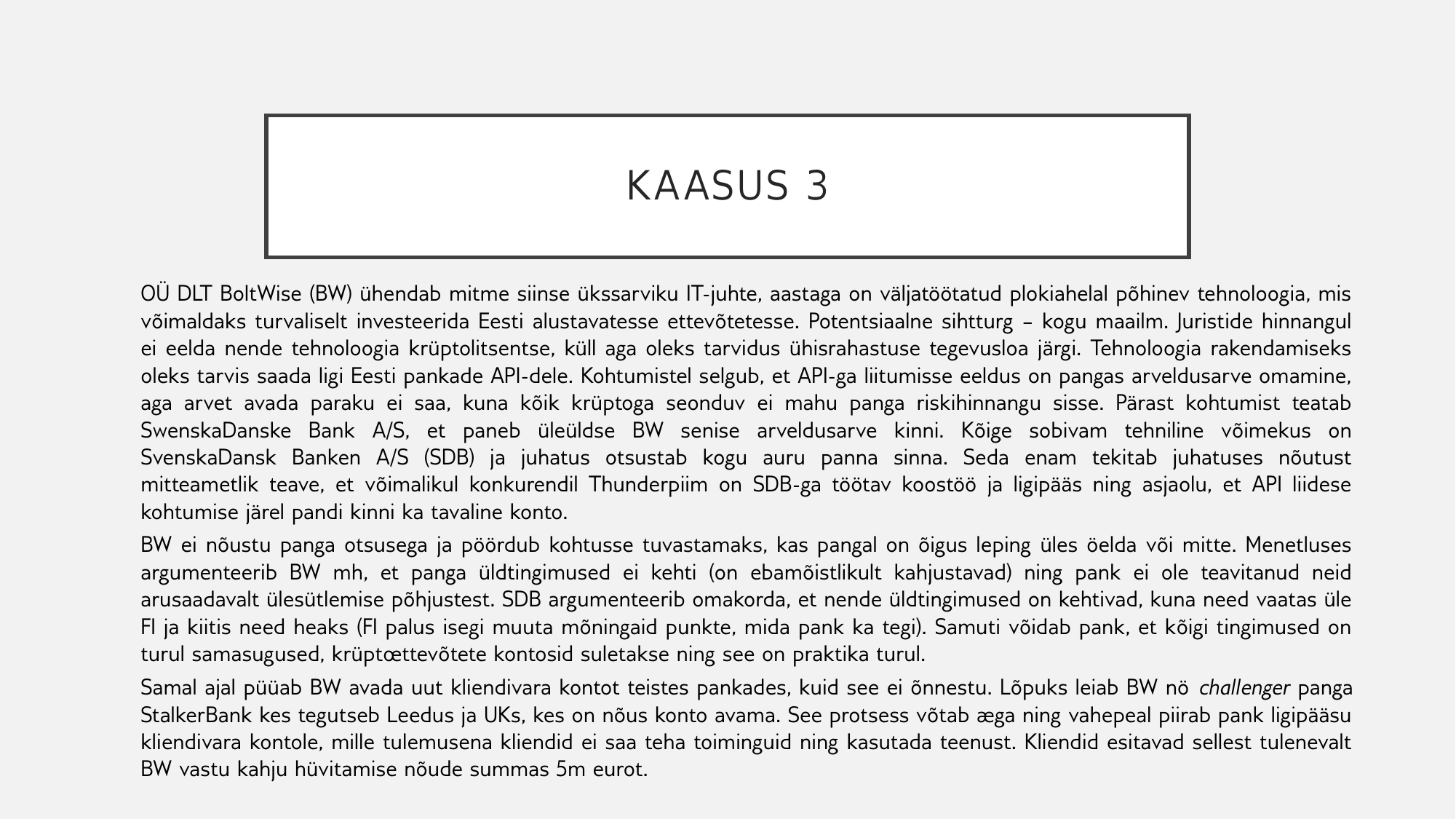

# Kaasus 3
OÜ DLT BoltWise (BW) ühendab mitme siinse ükssarviku IT-juhte, aastaga on väljatöötatud plokiahelal põhinev tehnoloogia, mis võimaldaks turvaliselt investeerida Eesti alustavatesse ettevõtetesse. Potentsiaalne sihtturg – kogu maailm. Juristide hinnangul ei eelda nende tehnoloogia krüptolitsentse, küll aga oleks tarvidus ühisrahastuse tegevusloa järgi. Tehnoloogia rakendamiseks oleks tarvis saada ligi Eesti pankade API-dele. Kohtumistel selgub, et API-ga liitumisse eeldus on pangas arveldusarve omamine, aga arvet avada paraku ei saa, kuna kõik krüptoga seonduv ei mahu panga riskihinnangu sisse. Pärast kohtumist teatab SwenskaDanske Bank A/S, et paneb üleüldse BW senise arveldusarve kinni. Kõige sobivam tehniline võimekus on SvenskaDansk Banken A/S (SDB) ja juhatus otsustab kogu auru panna sinna. Seda enam tekitab juhatuses nõutust mitteametlik teave, et võimalikul konkurendil Thunderpiim on SDB-ga töötav koostöö ja ligipääs ning asjaolu, et API liidese kohtumise järel pandi kinni ka tavaline konto.
BW ei nõustu panga otsusega ja pöördub kohtusse tuvastamaks, kas pangal on õigus leping üles öelda või mitte. Menetluses argumenteerib BW mh, et panga üldtingimused ei kehti (on ebamõistlikult kahjustavad) ning pank ei ole teavitanud neid arusaadavalt ülesütlemise põhjustest. SDB argumenteerib omakorda, et nende üldtingimused on kehtivad, kuna need vaatas üle FI ja kiitis need heaks (FI palus isegi muuta mõningaid punkte, mida pank ka tegi). Samuti võidab pank, et kõigi tingimused on turul samasugused, krüptoettevõtete kontosid suletakse ning see on praktika turul.
Samal ajal püüab BW avada uut kliendivara kontot teistes pankades, kuid see ei õnnestu. Lõpuks leiab BW nö challenger panga StalkerBank kes tegutseb Leedus ja UKs, kes on nõus konto avama. See protsess võtab aega ning vahepeal piirab pank ligipääsu kliendivara kontole, mille tulemusena kliendid ei saa teha toiminguid ning kasutada teenust. Kliendid esitavad sellest tulenevalt BW vastu kahju hüvitamise nõude summas 5m eurot.